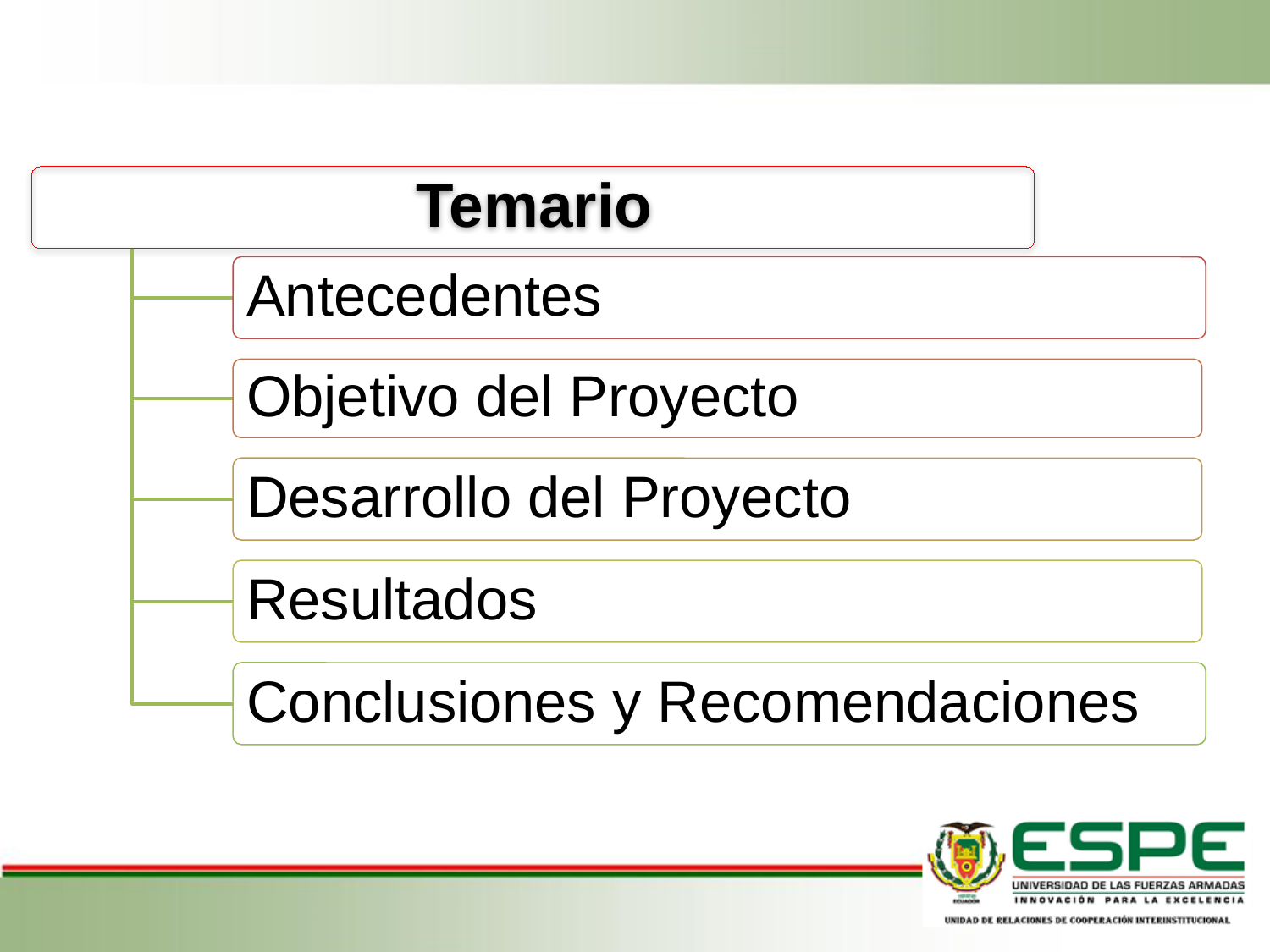

Temario
Antecedentes
Objetivo del Proyecto
Desarrollo del Proyecto
Resultados
Conclusiones y Recomendaciones